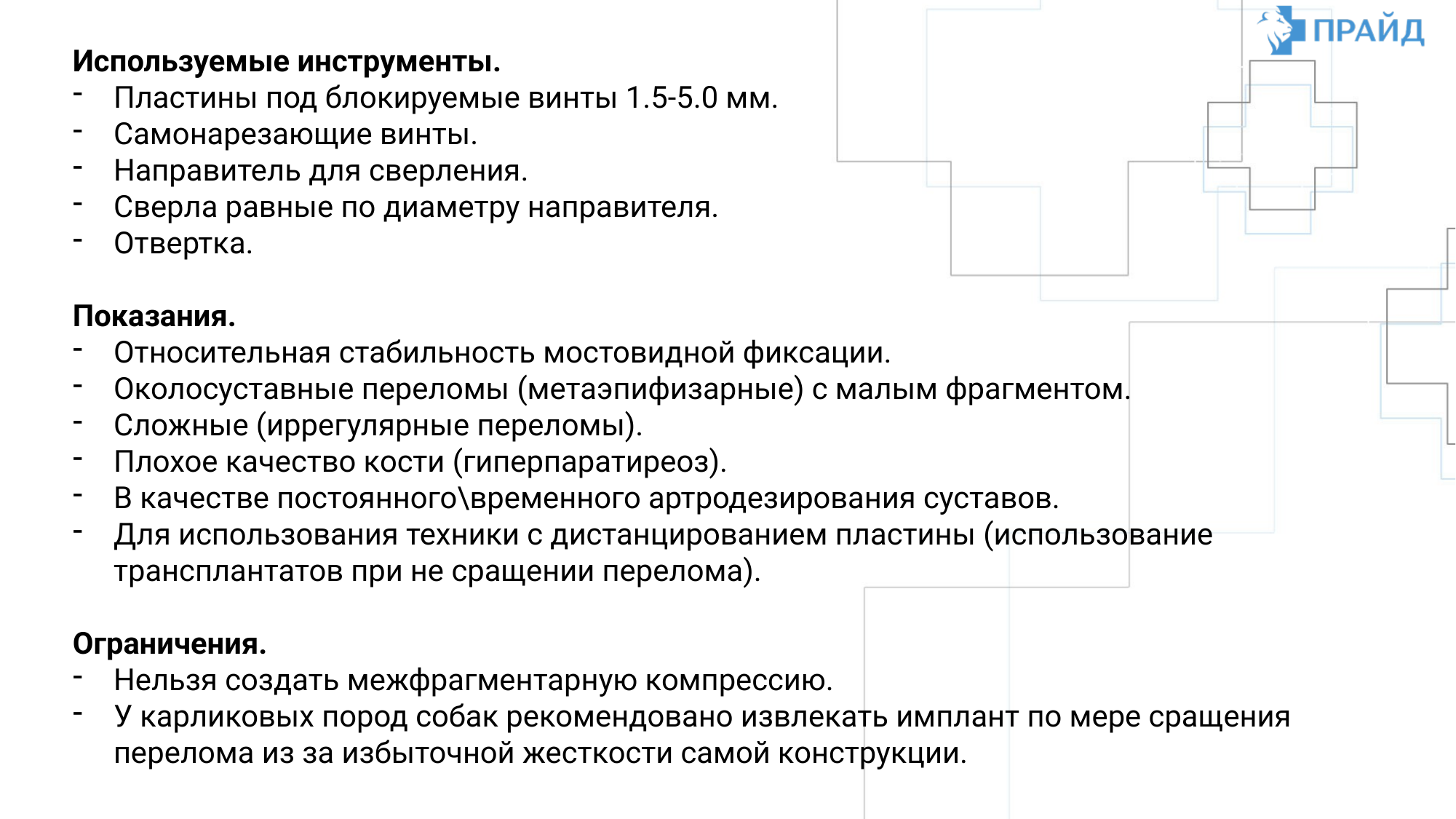

Используемые инструменты.
Пластины под блокируемые винты 1.5-5.0 мм.
Самонарезающие винты.
Направитель для сверления.
Сверла равные по диаметру направителя.
Отвертка.

Показания.
Относительная стабильность мостовидной фиксации.
Околосуставные переломы (метаэпифизарные) с малым фрагментом.
Сложные (иррегулярные переломы).
Плохое качество кости (гиперпаратиреоз).
В качестве постоянного\временного артродезирования суставов.
Для использования техники с дистанцированием пластины (использование трансплантатов при не сращении перелома).

Ограничения.
Нельзя создать межфрагментарную компрессию.
У карликовых пород собак рекомендовано извлекать имплант по мере сращения перелома из за избыточной жесткости самой конструкции.